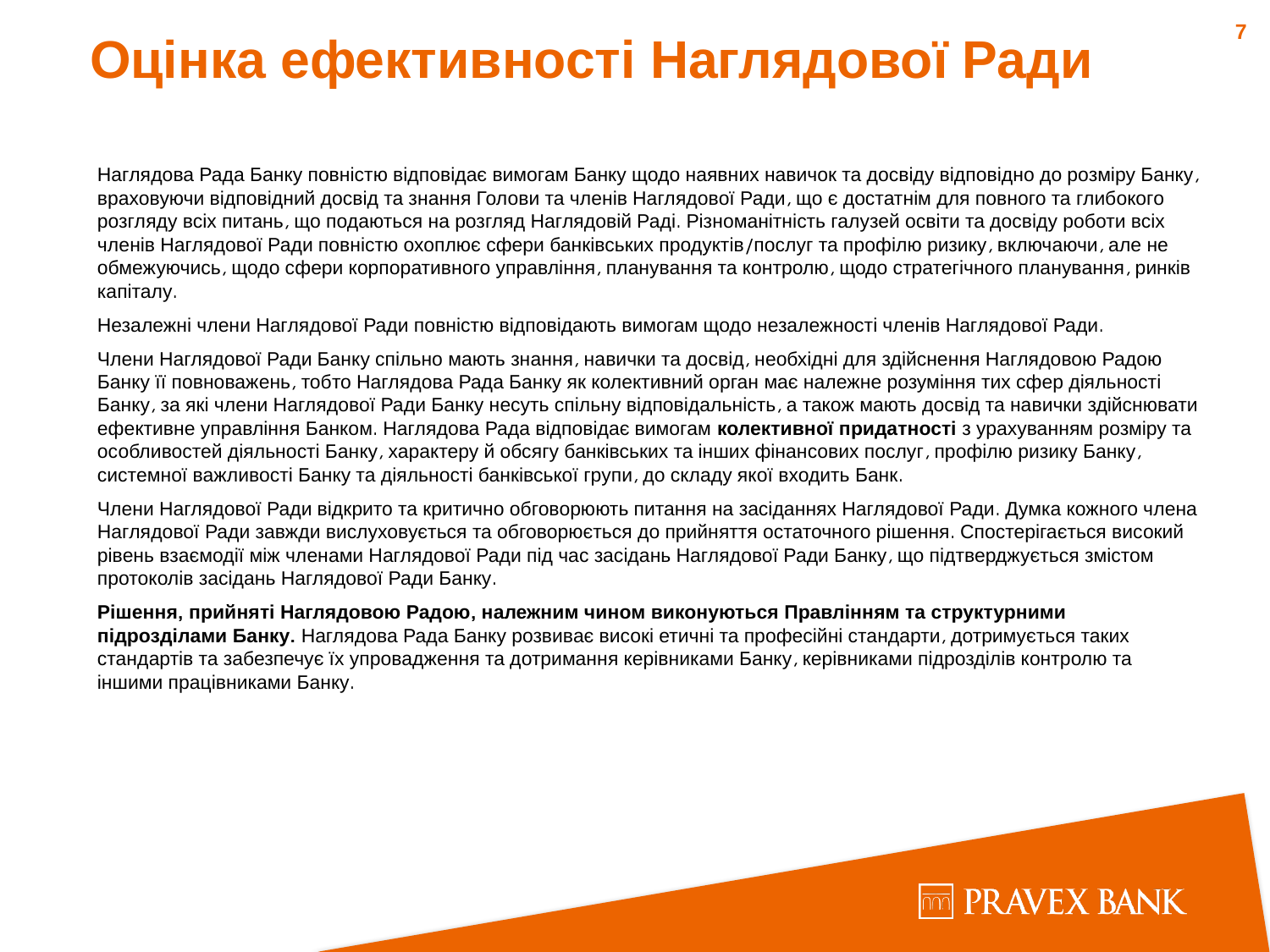

7
Оцінка ефективності Наглядової Ради
Наглядова Рада Банку повністю відповідає вимогам Банку щодо наявних навичок та досвіду відповідно до розміру Банку, враховуючи відповідний досвід та знання Голови та членів Наглядової Ради, що є достатнім для повного та глибокого розгляду всіх питань, що подаються на розгляд Наглядовій Раді. Різноманітність галузей освіти та досвіду роботи всіх членів Наглядової Ради повністю охоплює сфери банківських продуктів/послуг та профілю ризику, включаючи, але не обмежуючись, щодо сфери корпоративного управління, планування та контролю, щодо стратегічного планування, ринків капіталу.
Незалежні члени Наглядової Ради повністю відповідають вимогам щодо незалежності членів Наглядової Ради.
Члени Наглядової Ради Банку спільно мають знання, навички та досвід, необхідні для здійснення Наглядовою Радою Банку її повноважень, тобто Наглядова Рада Банку як колективний орган має належне розуміння тих сфер діяльності Банку, за які члени Наглядової Ради Банку несуть спільну відповідальність, а також мають досвід та навички здійснювати ефективне управління Банком. Наглядова Рада відповідає вимогам колективної придатності з урахуванням розміру та особливостей діяльності Банку, характеру й обсягу банківських та інших фінансових послуг, профілю ризику Банку, системної важливості Банку та діяльності банківської групи, до складу якої входить Банк.
Члени Наглядової Ради відкрито та критично обговорюють питання на засіданнях Наглядової Ради. Думка кожного члена Наглядової Ради завжди вислуховується та обговорюється до прийняття остаточного рішення. Спостерігається високий рівень взаємодії між членами Наглядової Ради під час засідань Наглядової Ради Банку, що підтверджується змістом протоколів засідань Наглядової Ради Банку.
Рішення, прийняті Наглядовою Радою, належним чином виконуються Правлінням та структурними підрозділами Банку. Наглядова Рада Банку розвиває високі етичні та професійні стандарти, дотримується таких стандартів та забезпечує їх упровадження та дотримання керівниками Банку, керівниками підрозділів контролю та іншими працівниками Банку.